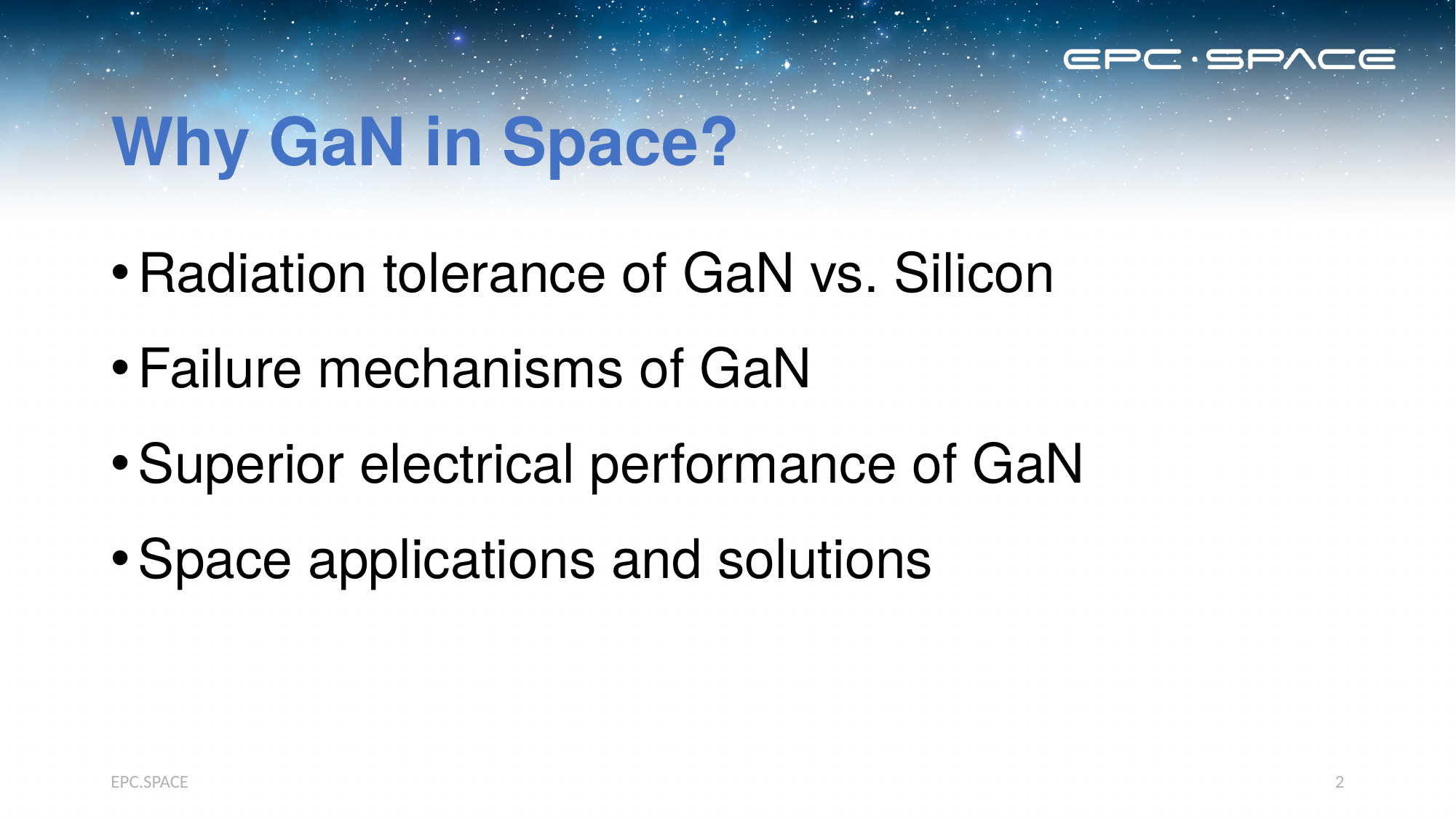

# Why GaN in Space?
Radiation tolerance of GaN vs. Silicon
Failure mechanisms of GaN
Superior electrical performance of GaN
Space applications and solutions
EPC.SPACE
2